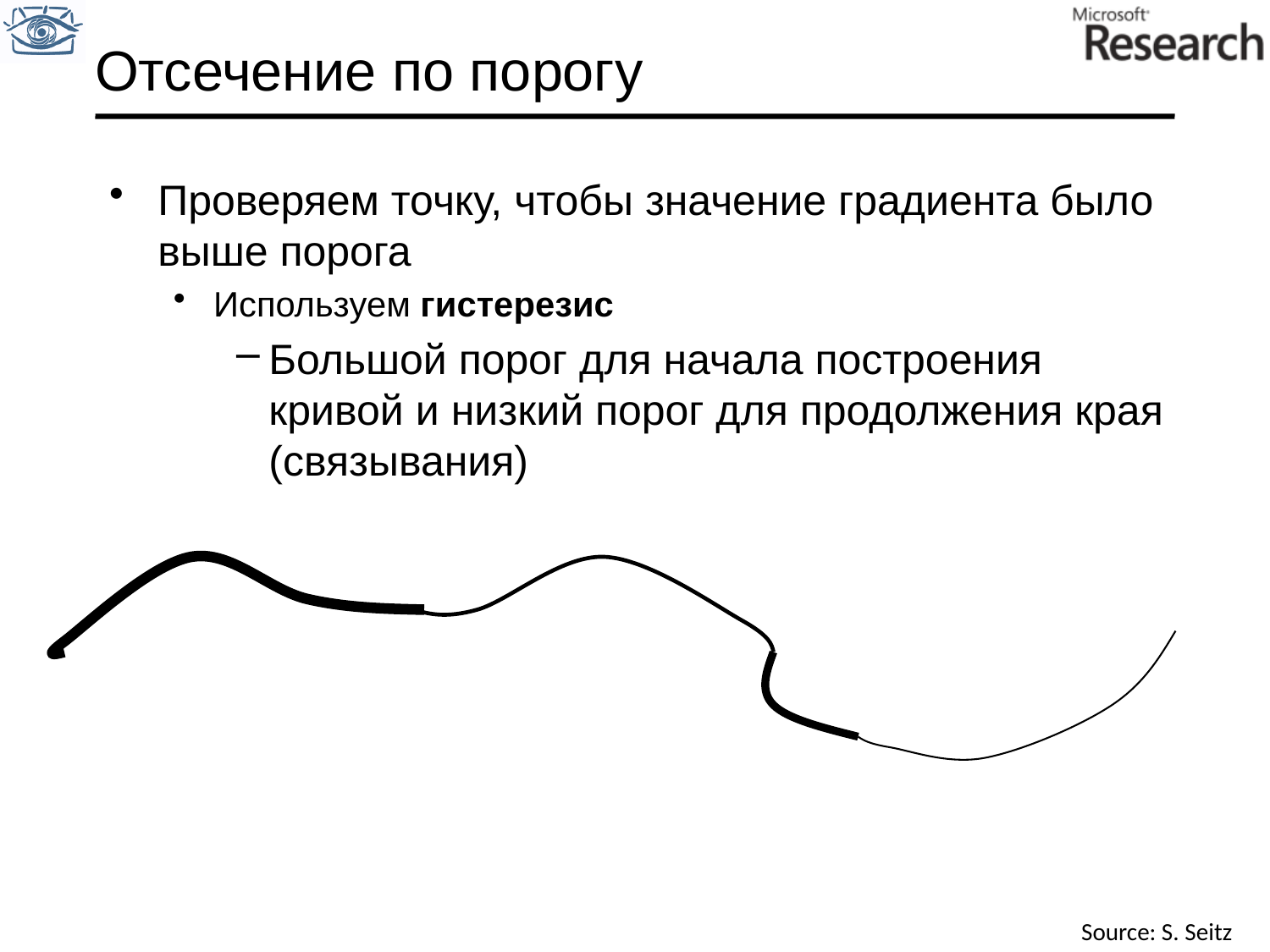

# Отсечение по порогу
Проверяем точку, чтобы значение градиента было выше порога
Используем гистерезис
Большой порог для начала построения кривой и низкий порог для продолжения края (связывания)

Source: S. Seitz